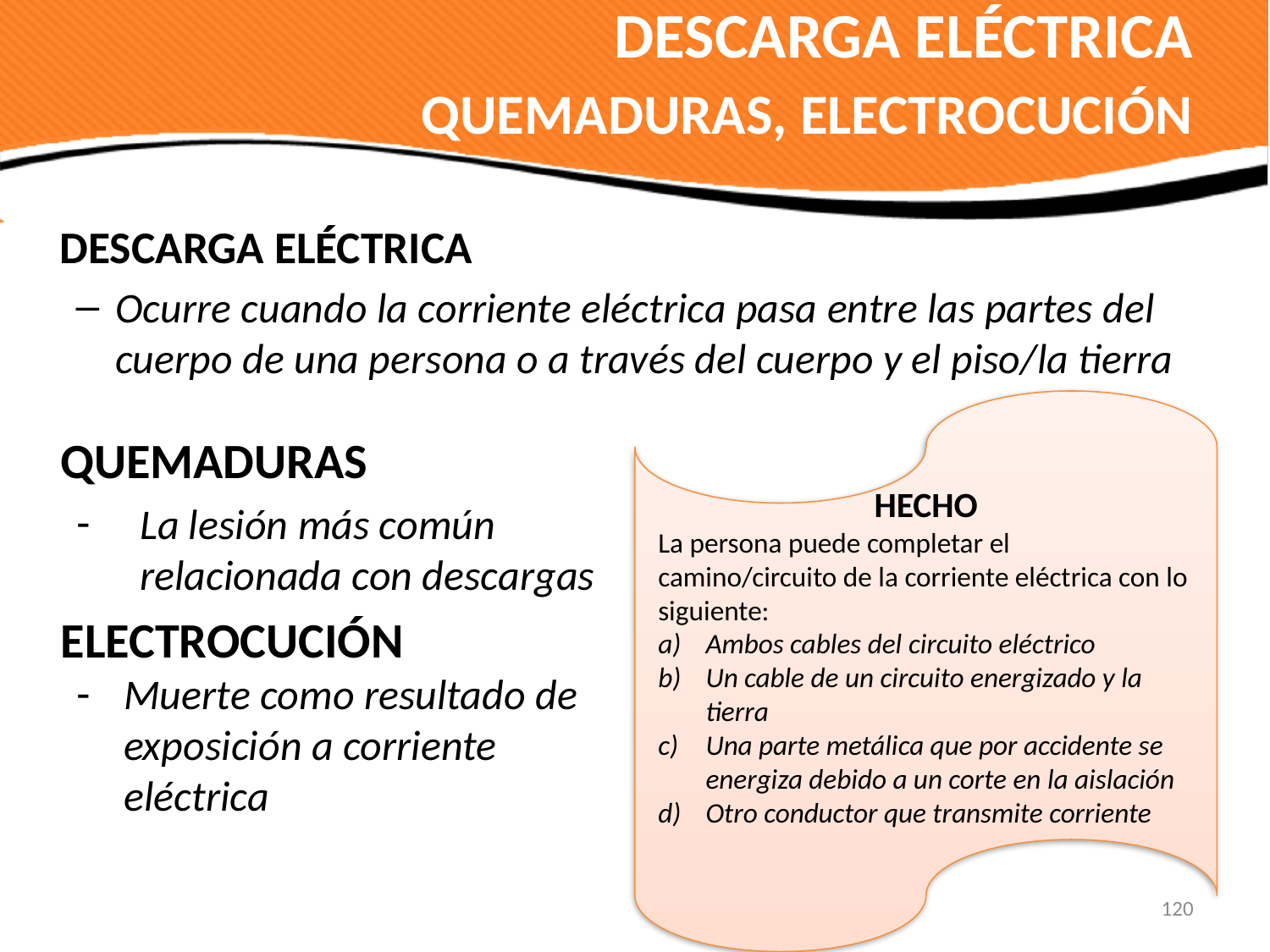

# DESCARGA ELÉCTRICA QUEMADURAS, ELECTROCUCIÓN
	DESCARGA ELÉCTRICA
Ocurre cuando la corriente eléctrica pasa entre las partes del cuerpo de una persona o a través del cuerpo y el piso/la tierra

	QUEMADURAS
La lesión más común relacionada con descargas
ELECTROCUCIÓN
Muerte como resultado de exposición a corriente eléctrica

HECHO
La persona puede completar el camino/circuito de la corriente eléctrica con lo siguiente:
Ambos cables del circuito eléctrico
Un cable de un circuito energizado y la tierra
Una parte metálica que por accidente se energiza debido a un corte en la aislación
Otro conductor que transmite corriente
120